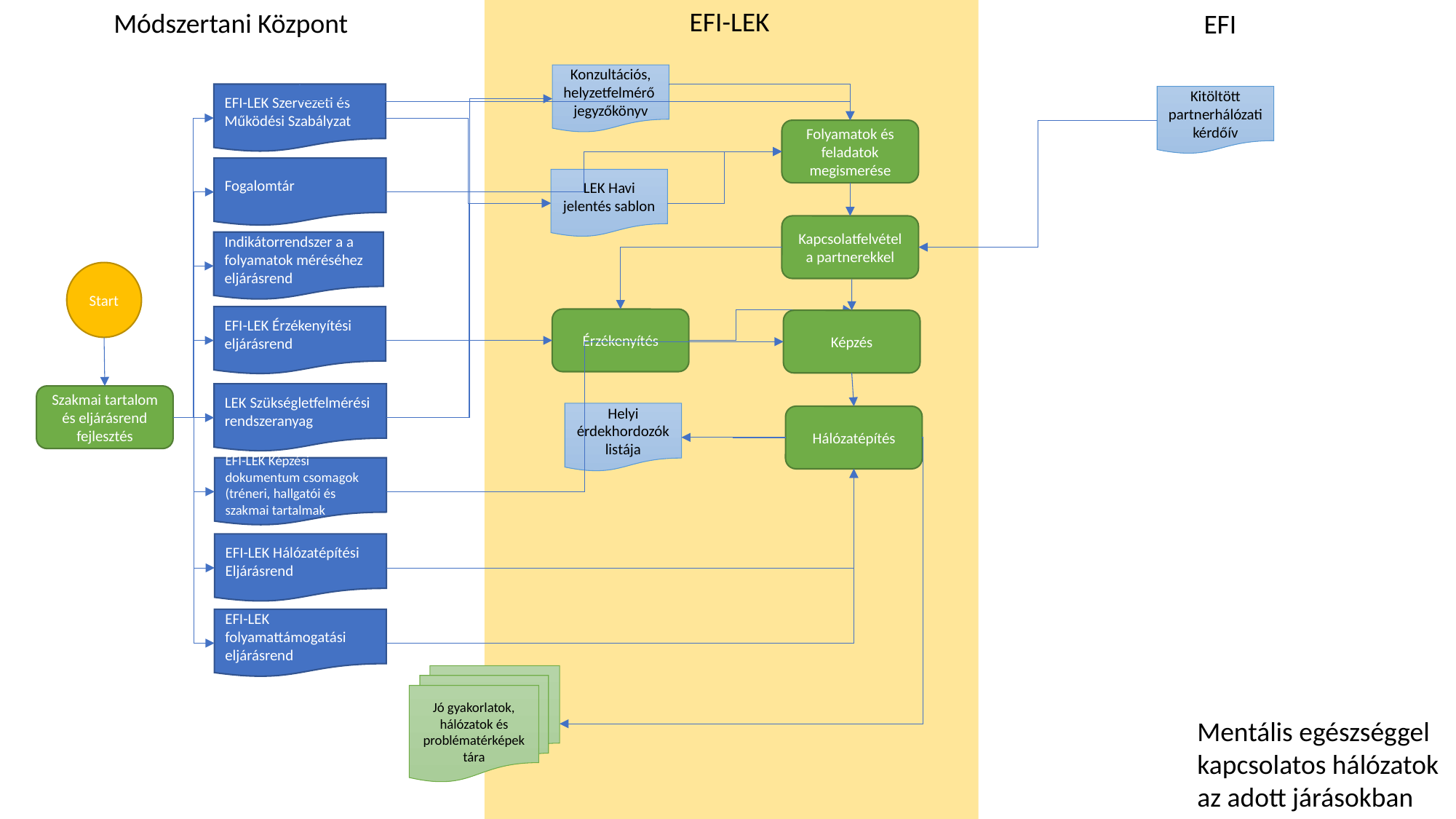

EFI-LEK
Módszertani Központ
EFI
Konzultációs, helyzetfelmérő  jegyzőkönyv
EFI-LEK Szervezeti és Működési Szabályzat
Kitöltött partnerhálózati kérdőív
Folyamatok és feladatok megismerése
Fogalomtár
LEK Havi jelentés sablon
Kapcsolatfelvétel a partnerekkel
Indikátorrendszer a a folyamatok méréséhez eljárásrend
Start
EFI-LEK Érzékenyítési eljárásrend
Érzékenyítés
Képzés
LEK Szükségletfelmérési rendszeranyag
Szakmai tartalom és eljárásrend fejlesztés
Helyi érdekhordozók listája
Hálózatépítés
EFI-LEK Képzési dokumentum csomagok (tréneri, hallgatói és szakmai tartalmak
EFI-LEK Hálózatépítési Eljárásrend
EFI-LEK folyamattámogatási eljárásrend
Jó gyakorlatok, hálózatok és problématérképek tára
Mentális egészséggel kapcsolatos hálózatok az adott járásokban